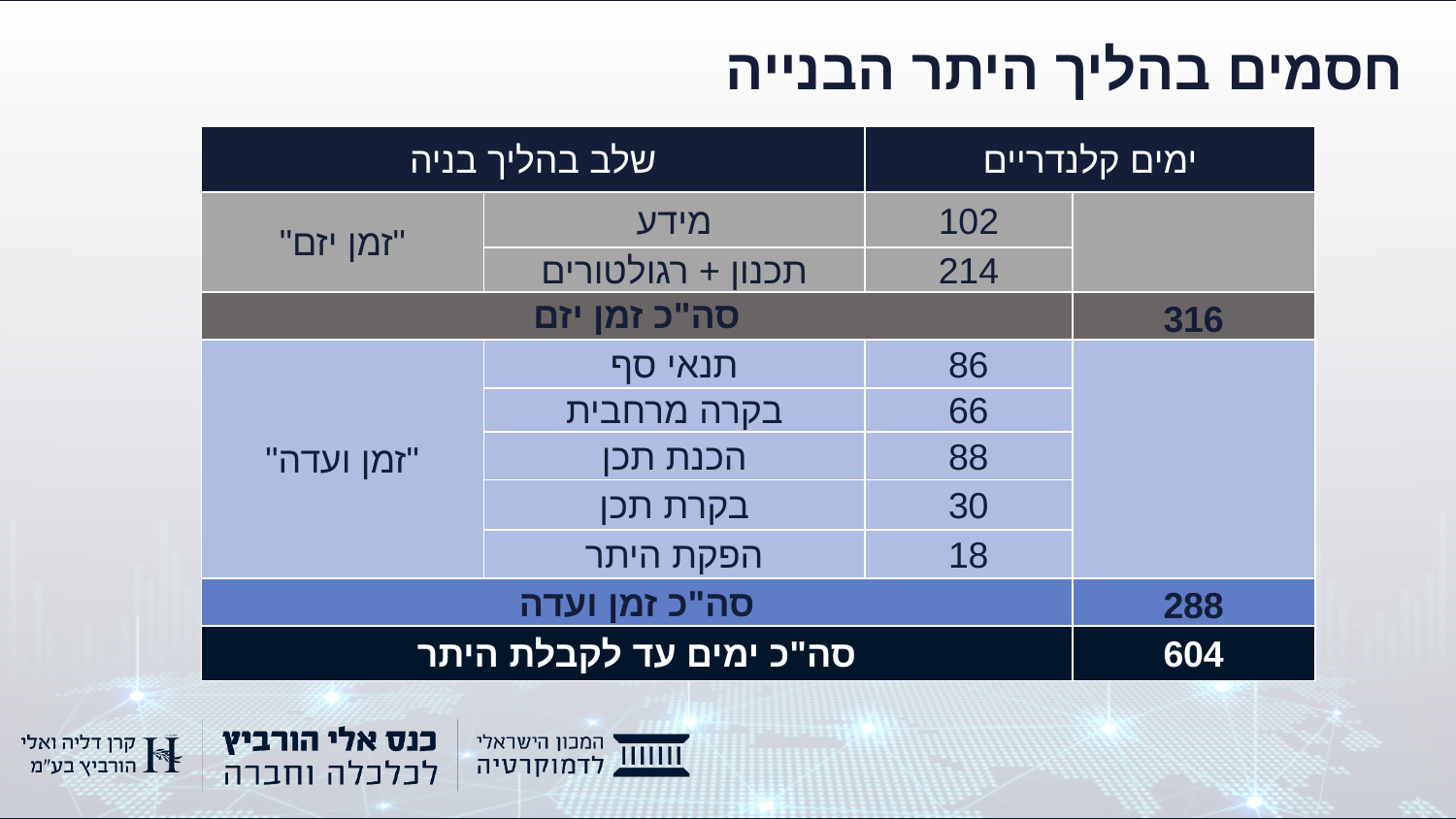

# חסמים בהליך היתר הבנייה
| שלב בהליך בניה |  | ימים קלנדריים |  |
| --- | --- | --- | --- |
| "זמן יזם" | מידע | 102 |  |
|  | תכנון + רגולטורים | 214 |  |
| סה"כ זמן יזם |  |  | 316 |
| "זמן ועדה" | תנאי סף | 86 |  |
|  | בקרה מרחבית | 66 |  |
|  | הכנת תכן | 88 |  |
|  | בקרת תכן | 30 |  |
|  | הפקת היתר | 18 |  |
| סה"כ זמן ועדה |  |  | 288 |
| סה"כ ימים עד לקבלת היתר |  |  | 604 |